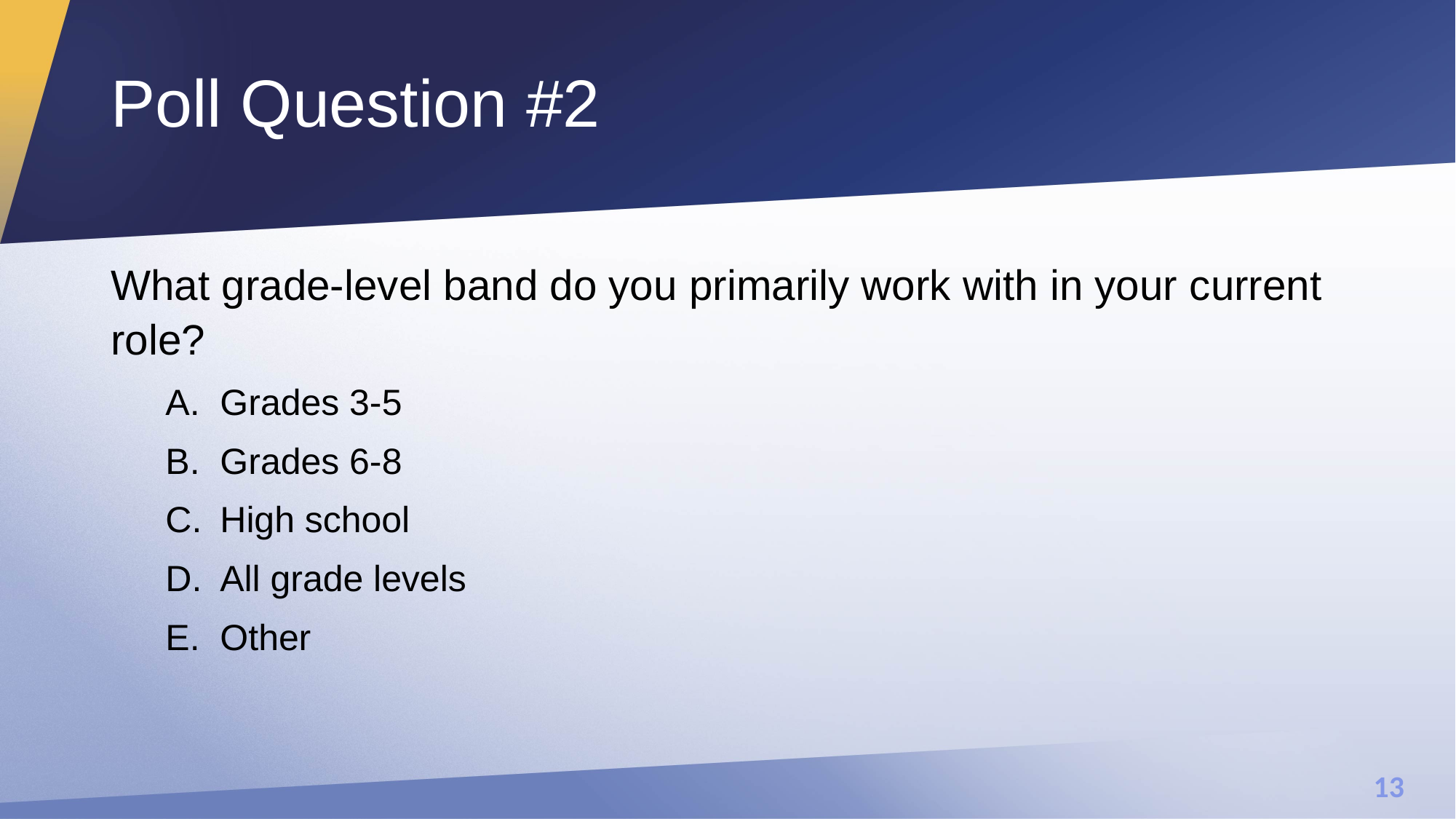

# Poll Question #2
What grade-level band do you primarily work with in your current role?
Grades 3-5
Grades 6-8
High school
All grade levels
Other